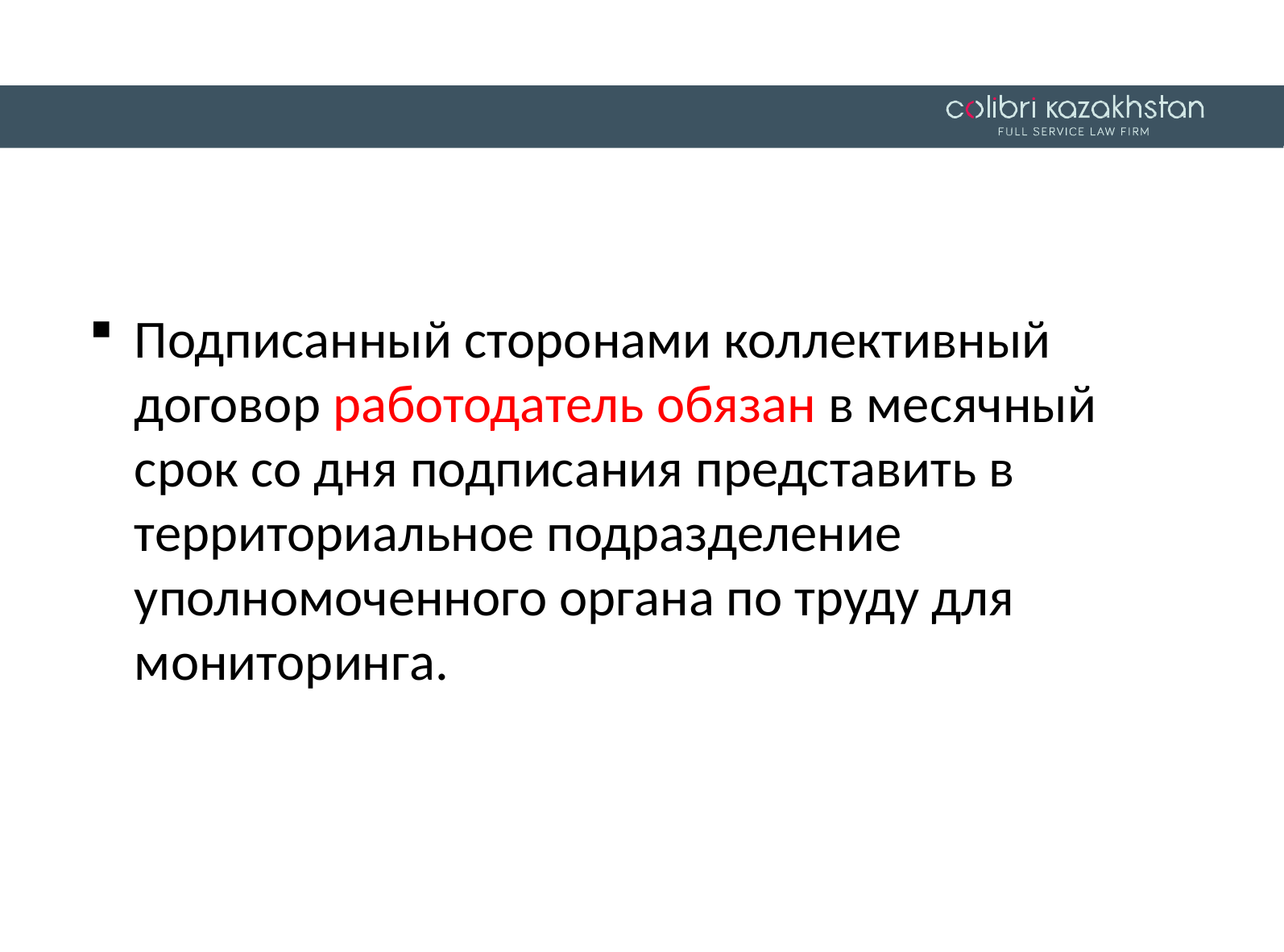

Подписанный сторонами коллективный договор работодатель обязан в месячный срок со дня подписания представить в территориальное подразделение уполномоченного органа по труду для мониторинга.